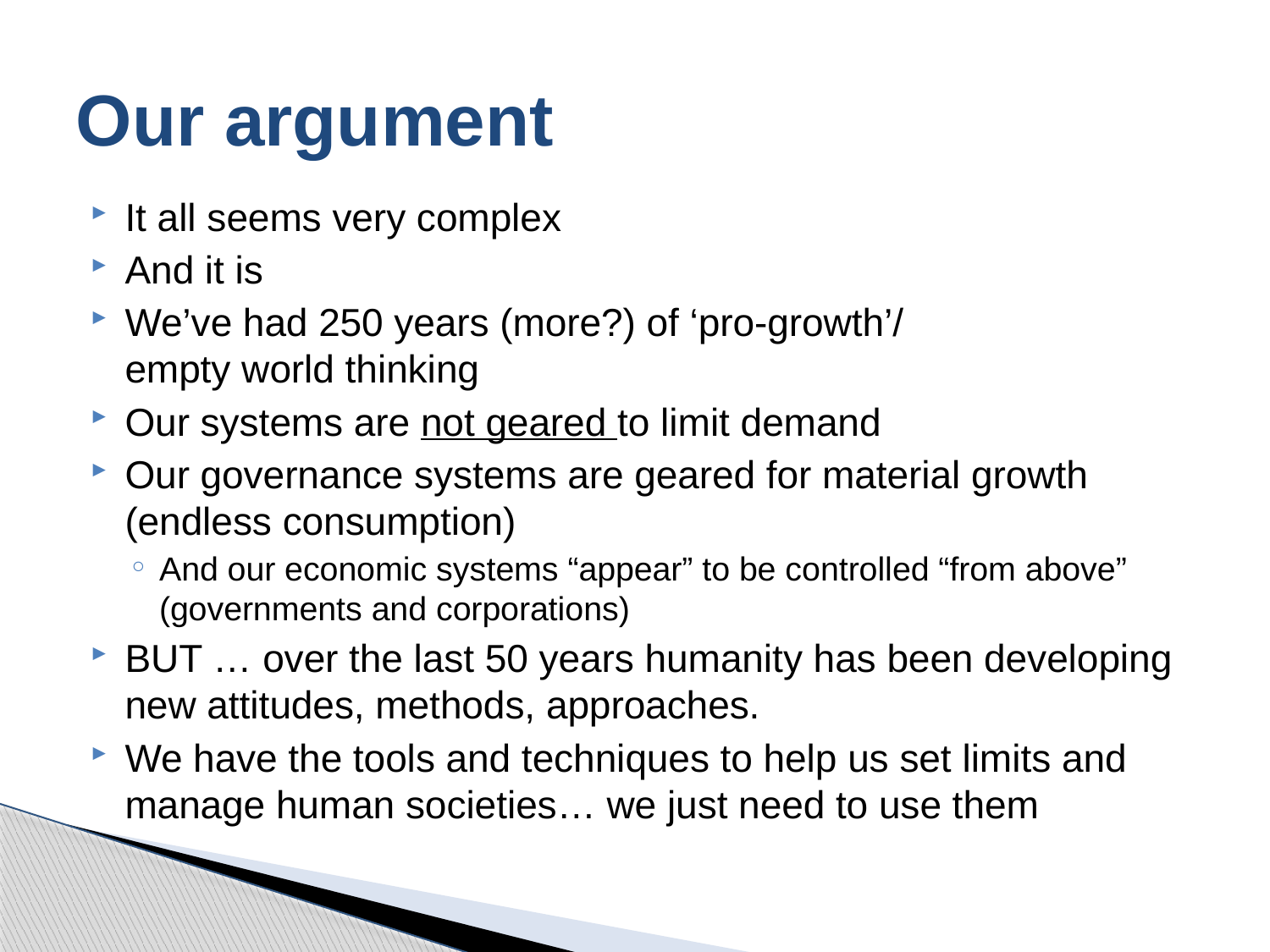

# Our argument
It all seems very complex
And it is
We’ve had 250 years (more?) of ‘pro-growth’/
empty world thinking
Our systems are not geared to limit demand
Our governance systems are geared for material growth (endless consumption)
And our economic systems “appear” to be controlled “from above” (governments and corporations)
BUT … over the last 50 years humanity has been developing new attitudes, methods, approaches.
We have the tools and techniques to help us set limits and manage human societies… we just need to use them